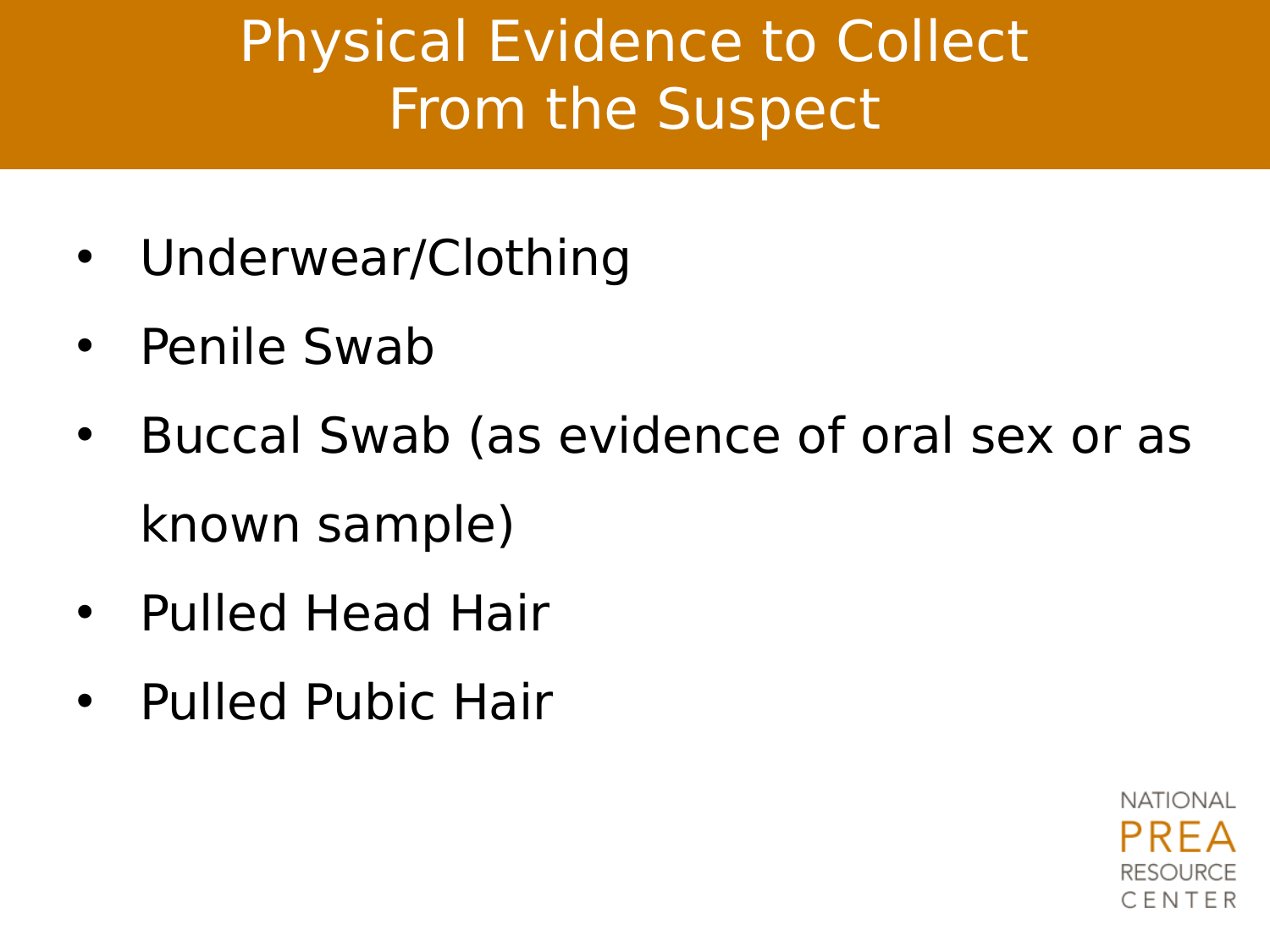

# Physical Evidence to Collect From the Suspect
Underwear/Clothing
Penile Swab
Buccal Swab (as evidence of oral sex or as known sample)
Pulled Head Hair
Pulled Pubic Hair